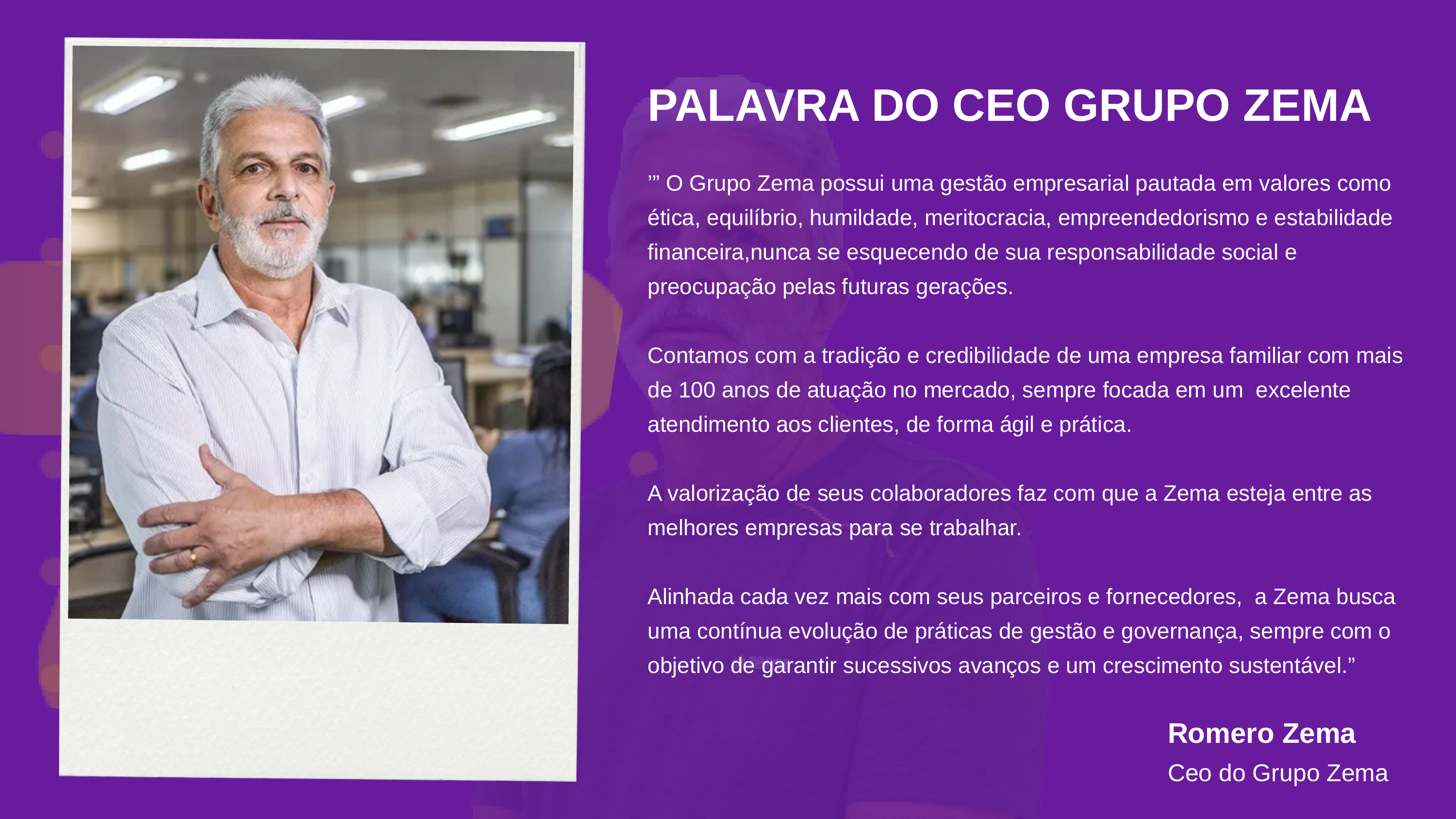

PALAVRA DO CEO GRUPO ZEMA

’” O Grupo Zema possui uma gestão empresarial pautada em valores como ética, equilíbrio, humildade, meritocracia, empreendedorismo e estabilidade financeira,nunca se esquecendo de sua responsabilidade social e preocupação pelas futuras gerações.

Contamos com a tradição e credibilidade de uma empresa familiar com mais de 100 anos de atuação no mercado, sempre focada em um  excelente atendimento aos clientes, de forma ágil e prática.

A valorização de seus colaboradores faz com que a Zema esteja entre as melhores empresas para se trabalhar.

Alinhada cada vez mais com seus parceiros e fornecedores,  a Zema busca uma contínua evolução de práticas de gestão e governança, sempre com o objetivo de garantir sucessivos avanços e um crescimento sustentável.”

Romero Zema
Ceo do Grupo Zema